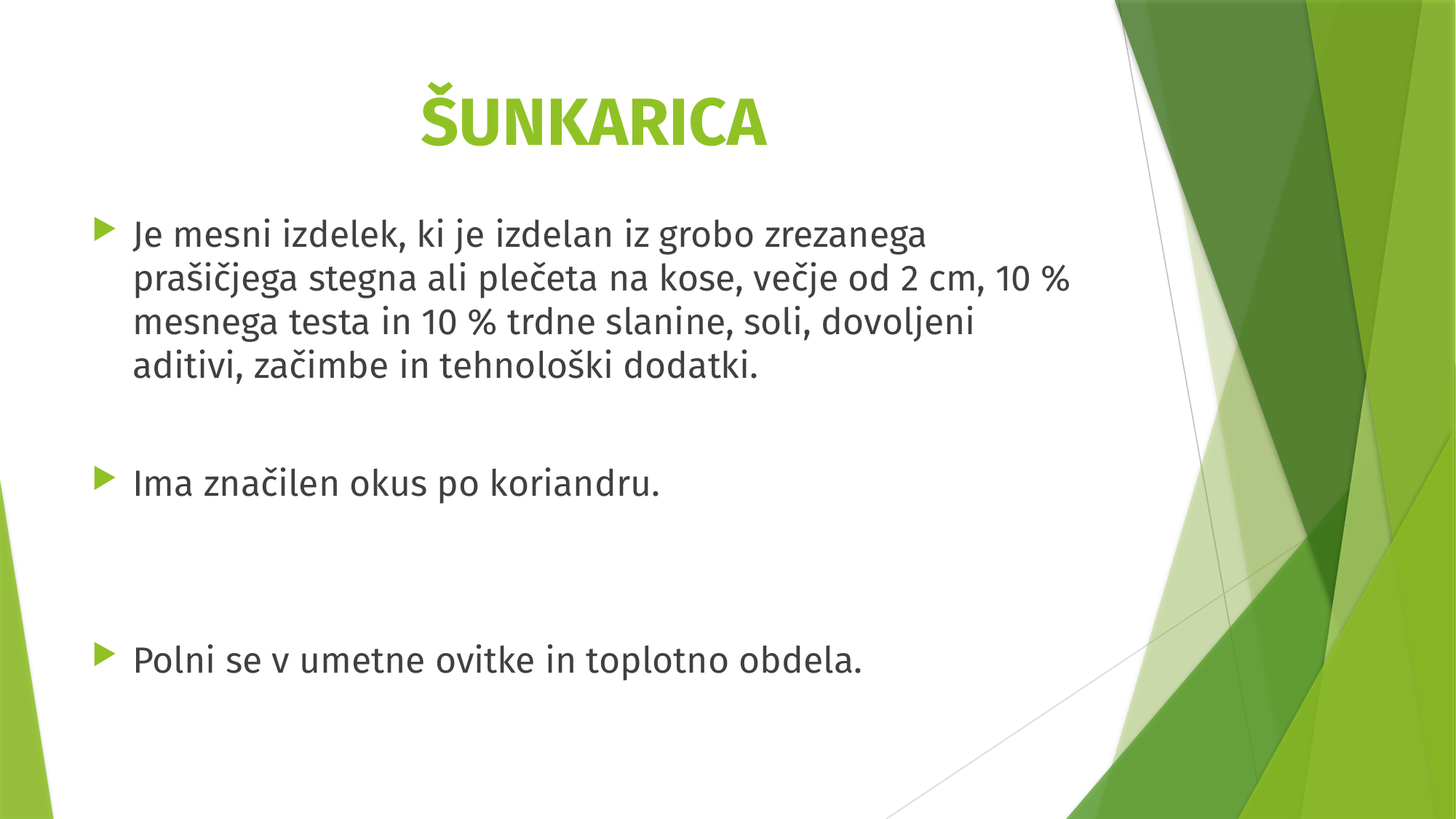

# ŠUNKARICA
Je mesni izdelek, ki je izdelan iz grobo zrezanega prašičjega stegna ali plečeta na kose, večje od 2 cm, 10 % mesnega testa in 10 % trdne slanine, soli, dovoljeni aditivi, začimbe in tehnološki dodatki.

Ima značilen okus po koriandru.

Polni se v umetne ovitke in toplotno obdela.